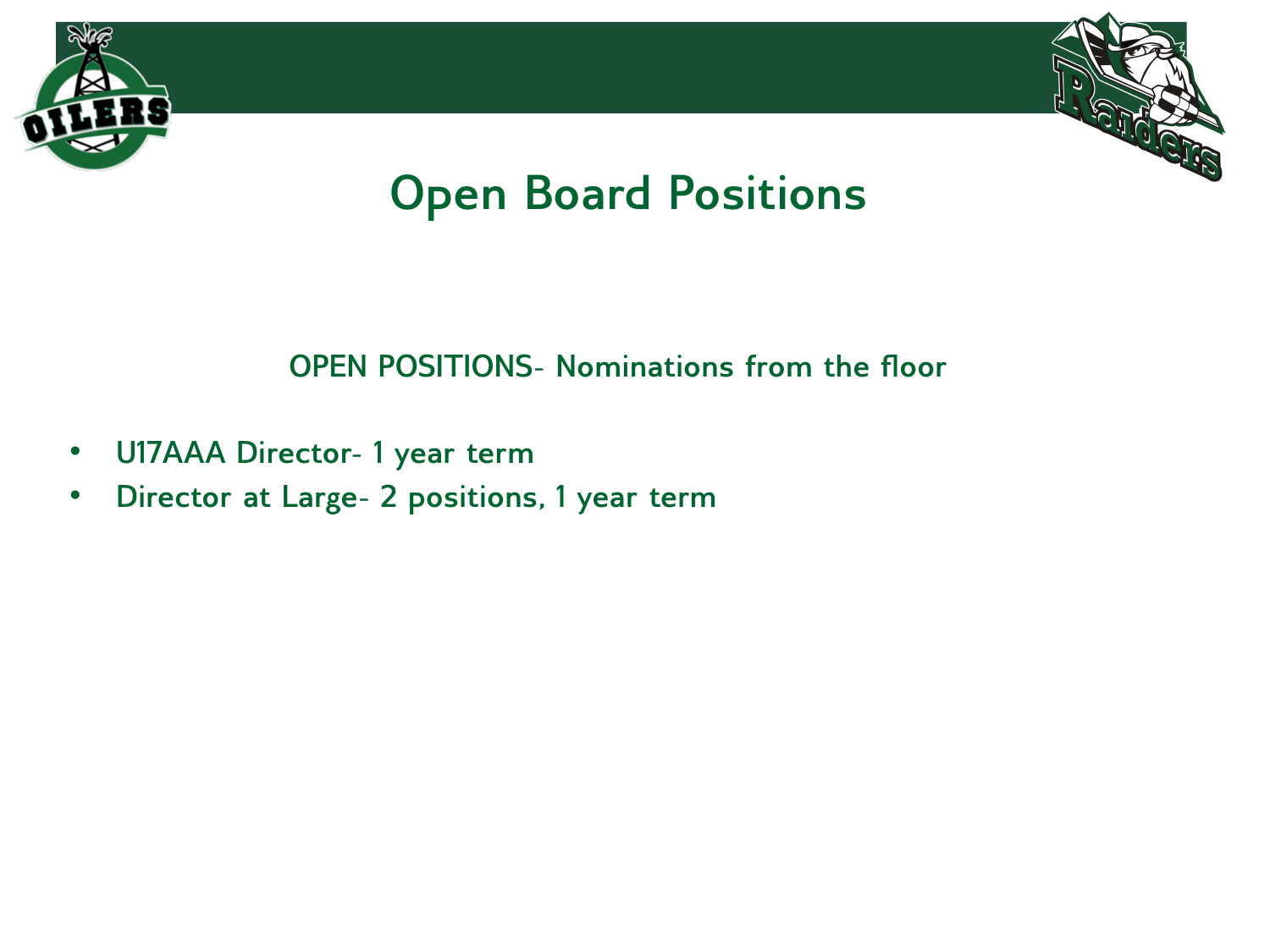

# Open Board Positions

OPEN POSITIONS- Nominations from the floor

U17AAA Director- 1 year term
Director at Large- 2 positions, 1 year term